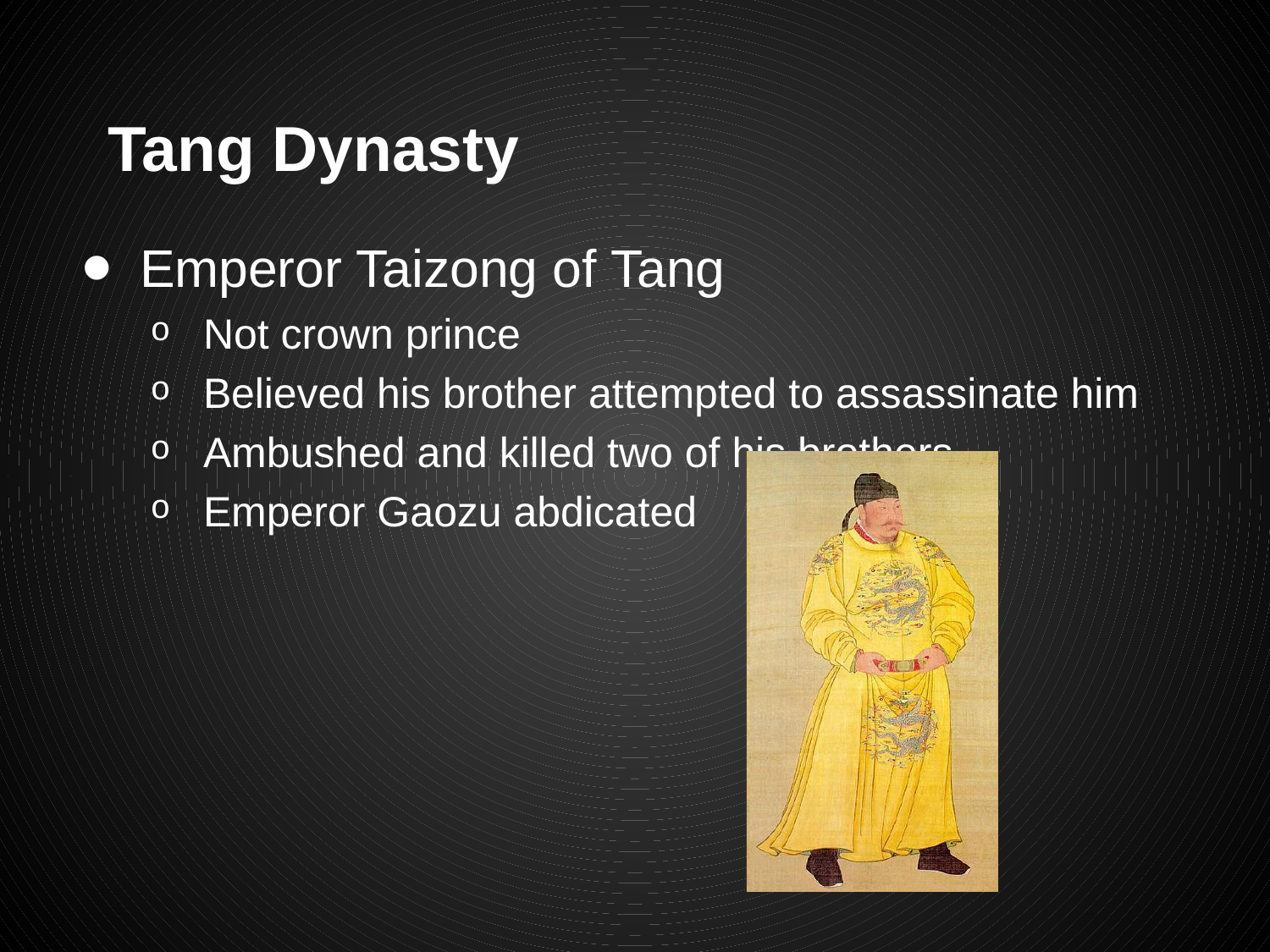

# Tang Dynasty
Emperor Taizong of Tang
Not crown prince
Believed his brother attempted to assassinate him
Ambushed and killed two of his brothers
Emperor Gaozu abdicated